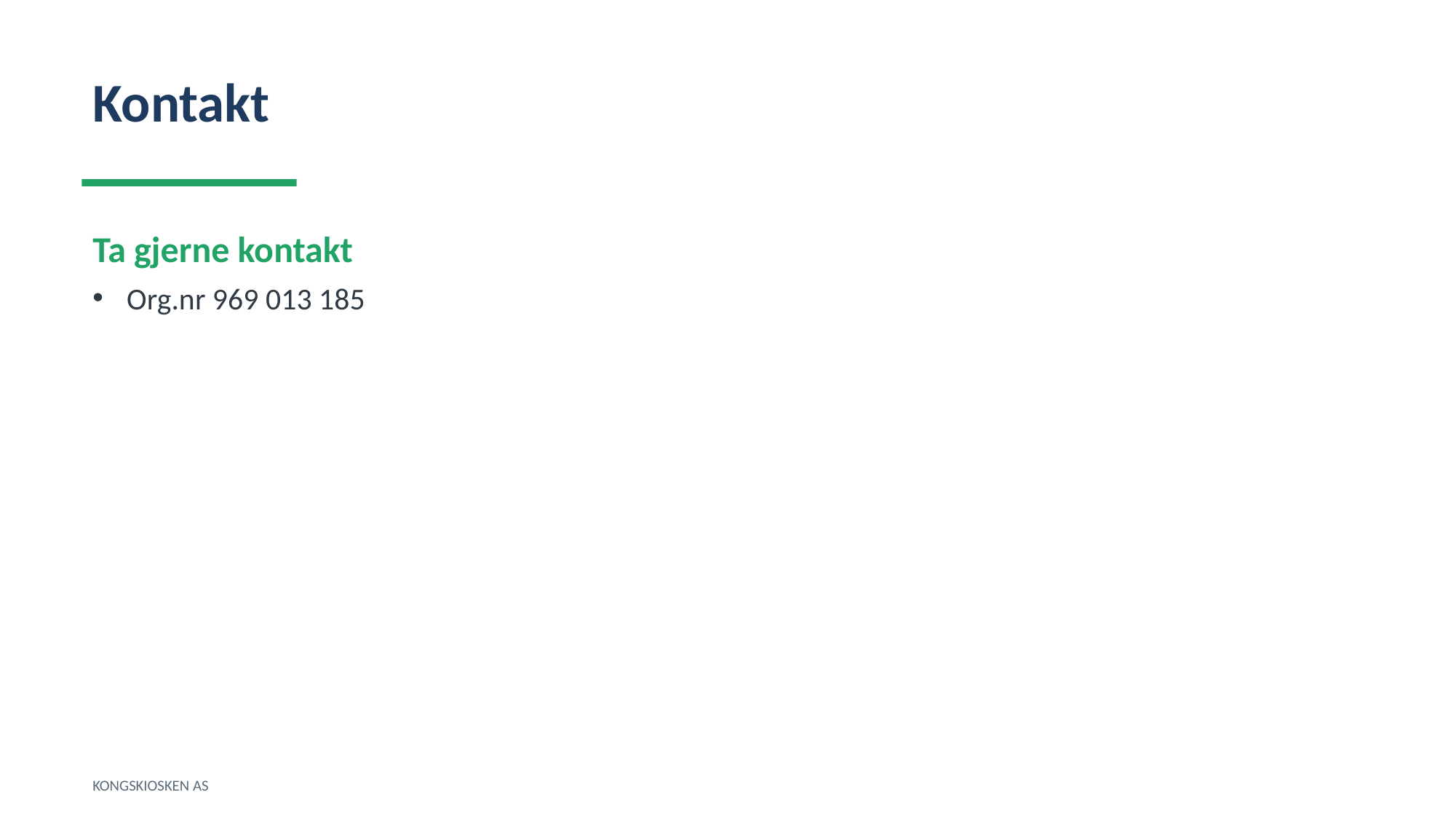

Kontakt

Ta gjerne kontakt
Org.nr 969 013 185
KONGSKIOSKEN AS